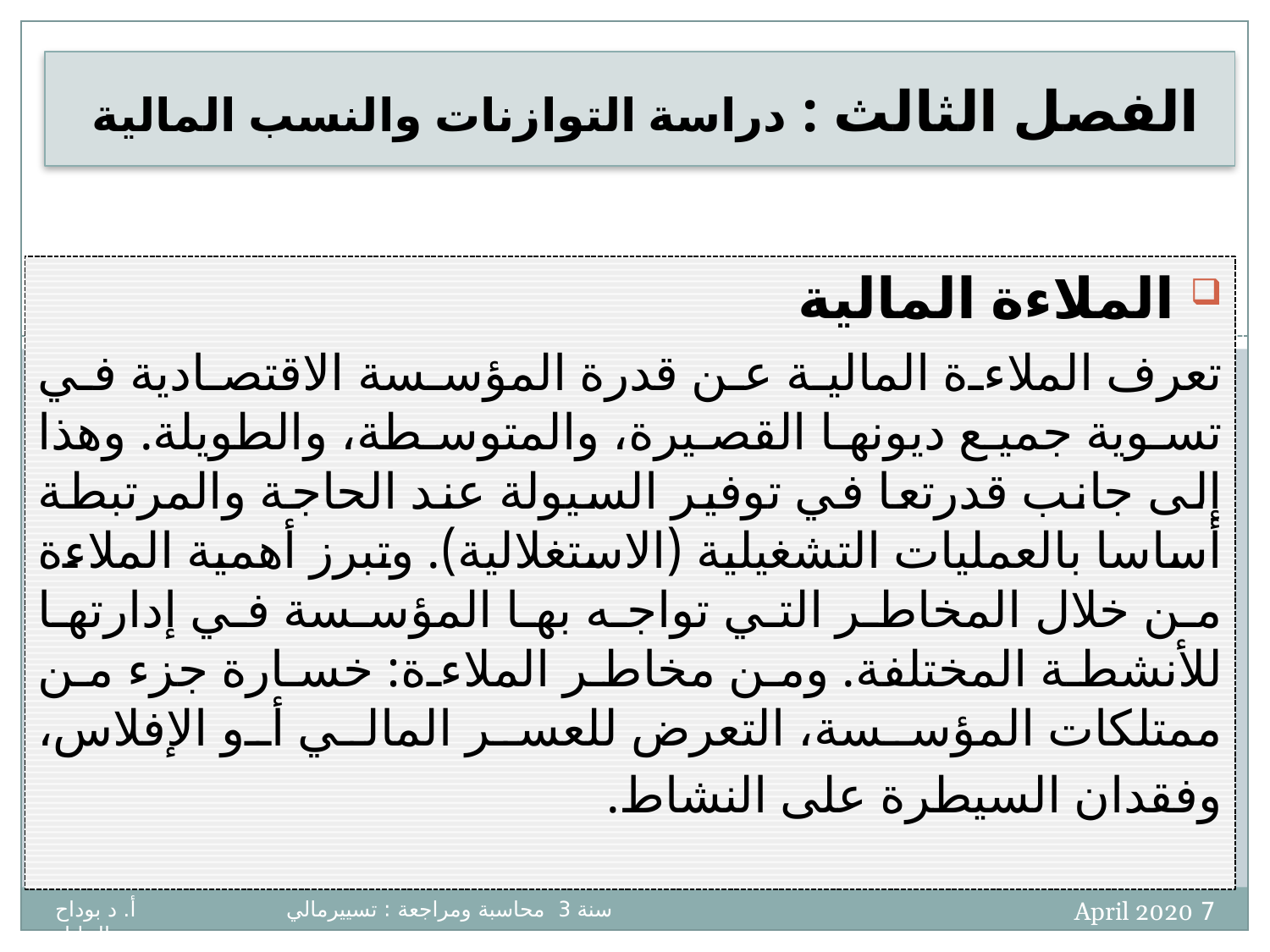

# الفصل الثالث : دراسة التوازنات والنسب المالية
 الملاءة المالية
تعرف الملاءة المالية عن قدرة المؤسسة الاقتصادية في تسوية جميع ديونها القصيرة، والمتوسطة، والطويلة. وهذا إلى جانب قدرتعا في توفير السيولة عند الحاجة والمرتبطة أساسا بالعمليات التشغيلية (الاستغلالية). وتبرز أهمية الملاءة من خلال المخاطر التي تواجه بها المؤسسة في إدارتها للأنشطة المختلفة. ومن مخاطر الملاءة: خسارة جزء من ممتلكات المؤسسة، التعرض للعسر المالي أو الإفلاس، وفقدان السيطرة على النشاط.

5
7 April 2020
سنة 3  محاسبة ومراجعة : تسييرمالي                       أ. د بوداح عبدالجليل